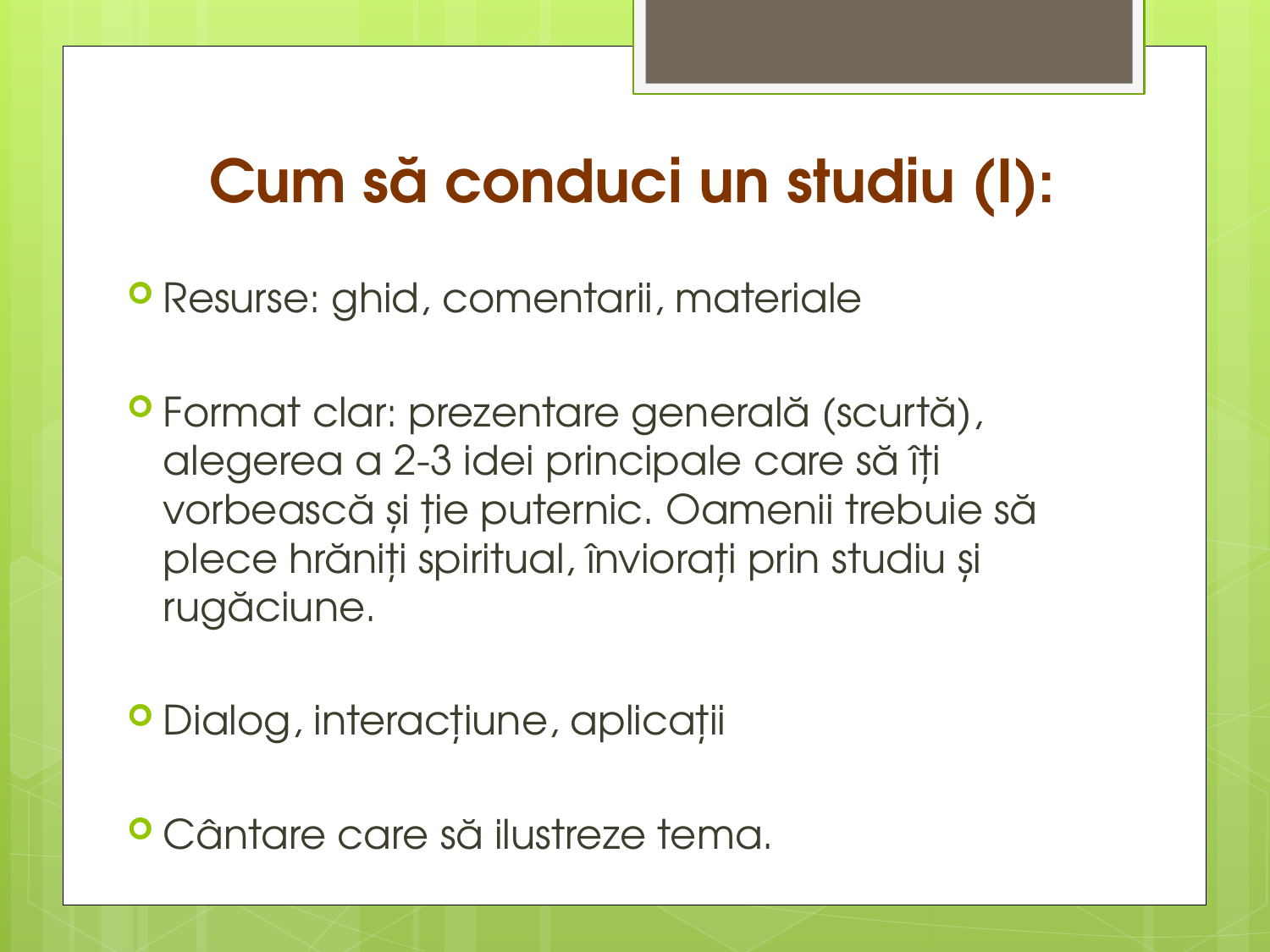

# Cum să conduci un studiu (I):
Resurse: ghid, comentarii, materiale

Format clar: prezentare generală (scurtă), alegerea a 2-3 idei principale care să îţi vorbească şi ţie puternic. Oamenii trebuie să plece hrăniţi spiritual, învioraţi prin studiu şi rugăciune.

Dialog, interacţiune, aplicaţii

Cântare care să ilustreze tema.